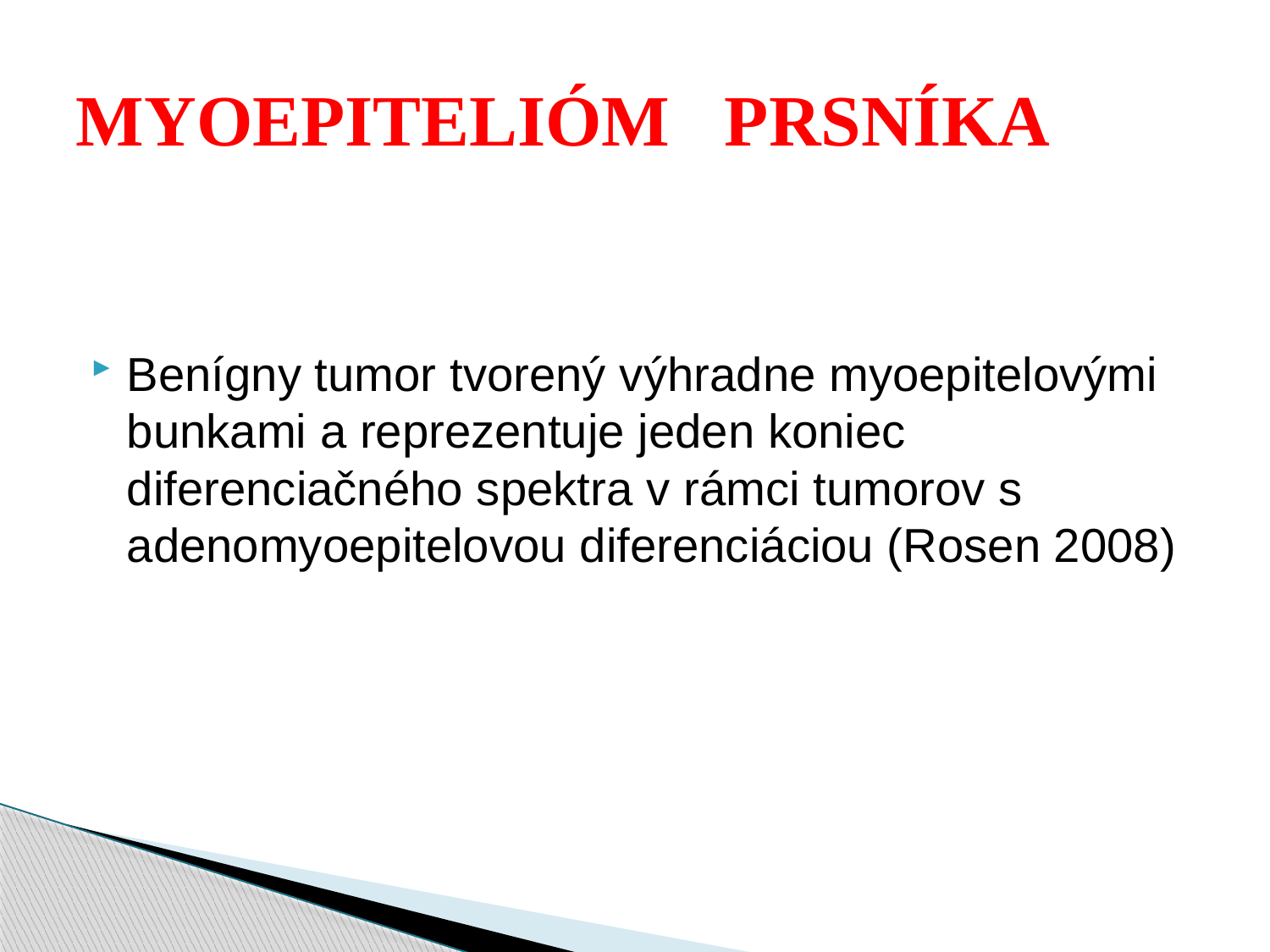

# MYOEPITELIÓM   PRSNÍKA
Benígny tumor tvorený výhradne myoepitelovými bunkami a reprezentuje jeden koniec diferenciačného spektra v rámci tumorov s adenomyoepitelovou diferenciáciou (Rosen 2008)